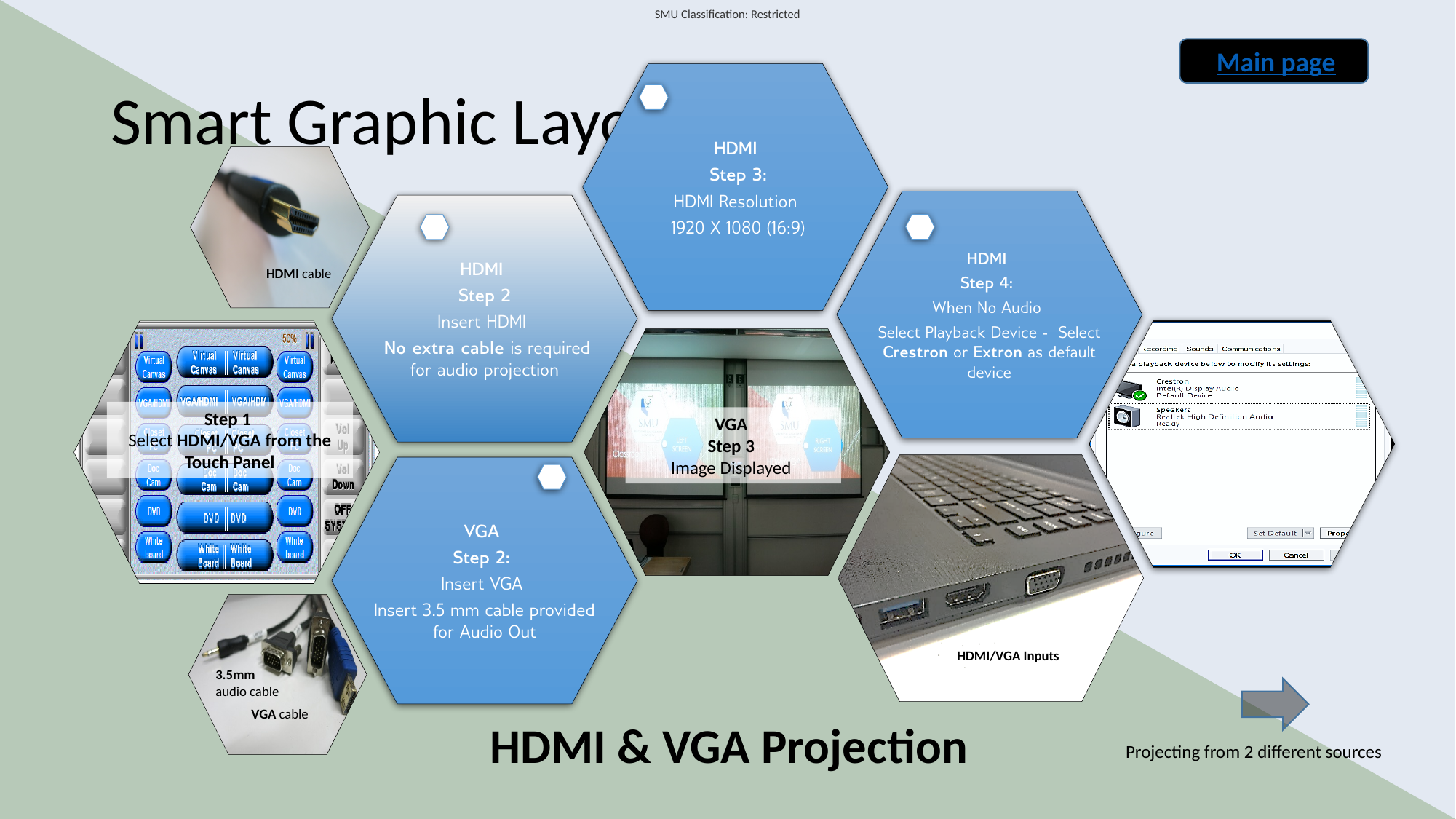

Main page

# Smart Graphic Layout
HDMI
 Step 3:
HDMI Resolution
 1920 X 1080 (16:9)

HDMI cable
HDMI
Step 4:
When No Audio
Select Playback Device -  Select Crestron or Extron as default device
HDMI
Step 2
Insert HDMI
 No extra cable is required for audio projection

Step 1
Select HDMI/VGA from the Touch Panel
VGA
Step 3
Image Displayed

VGA
Step 2:
Insert VGA
Insert 3.5 mm cable provided for Audio Out

3.5mm
audio cable
VGA cable
HDMI/VGA Inputs

HDMI & VGA Projection
Projecting from 2 different sources